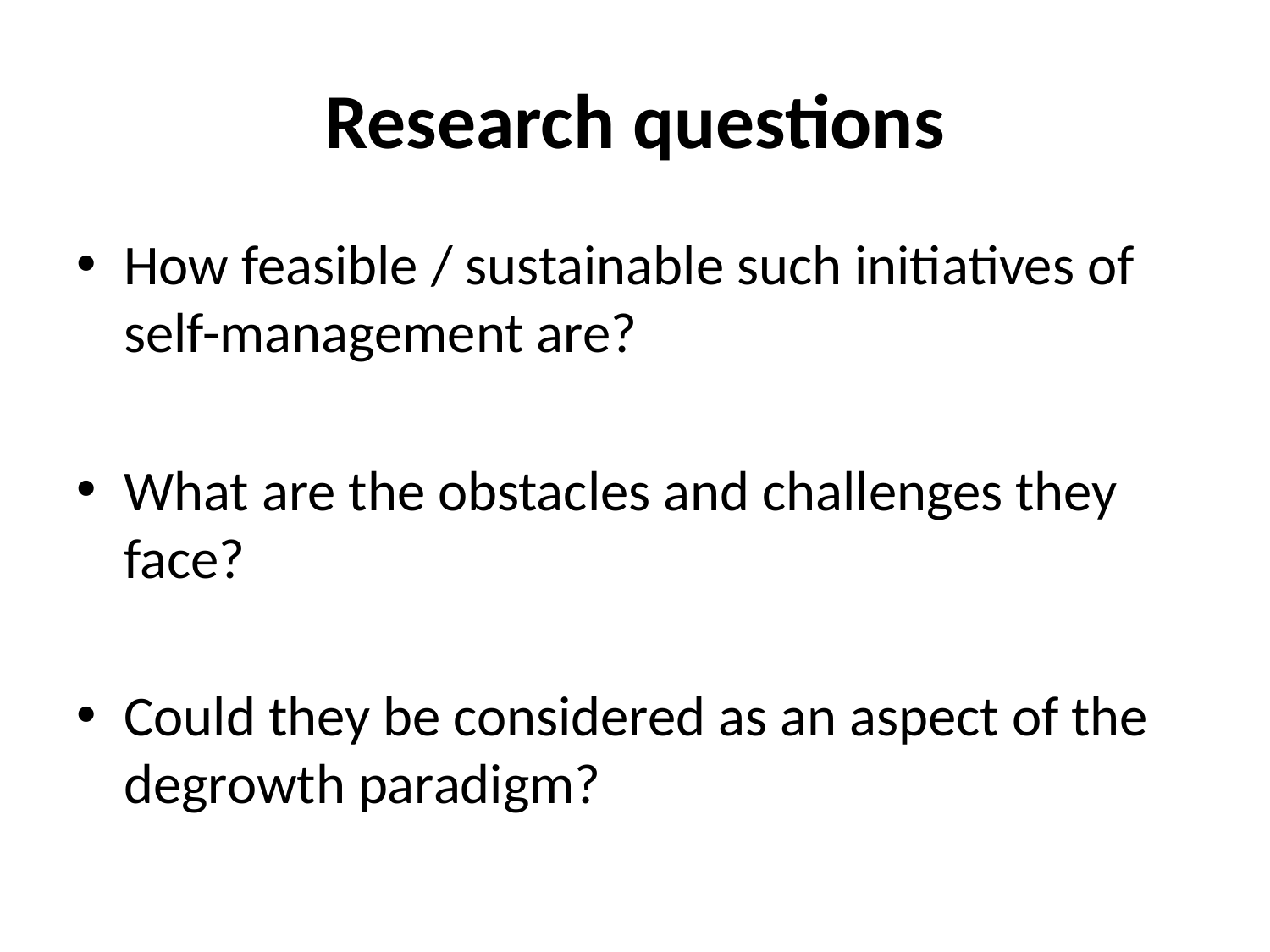

# Research questions
How feasible / sustainable such initiatives of self-management are?

What are the obstacles and challenges they face?

Could they be considered as an aspect of the degrowth paradigm?